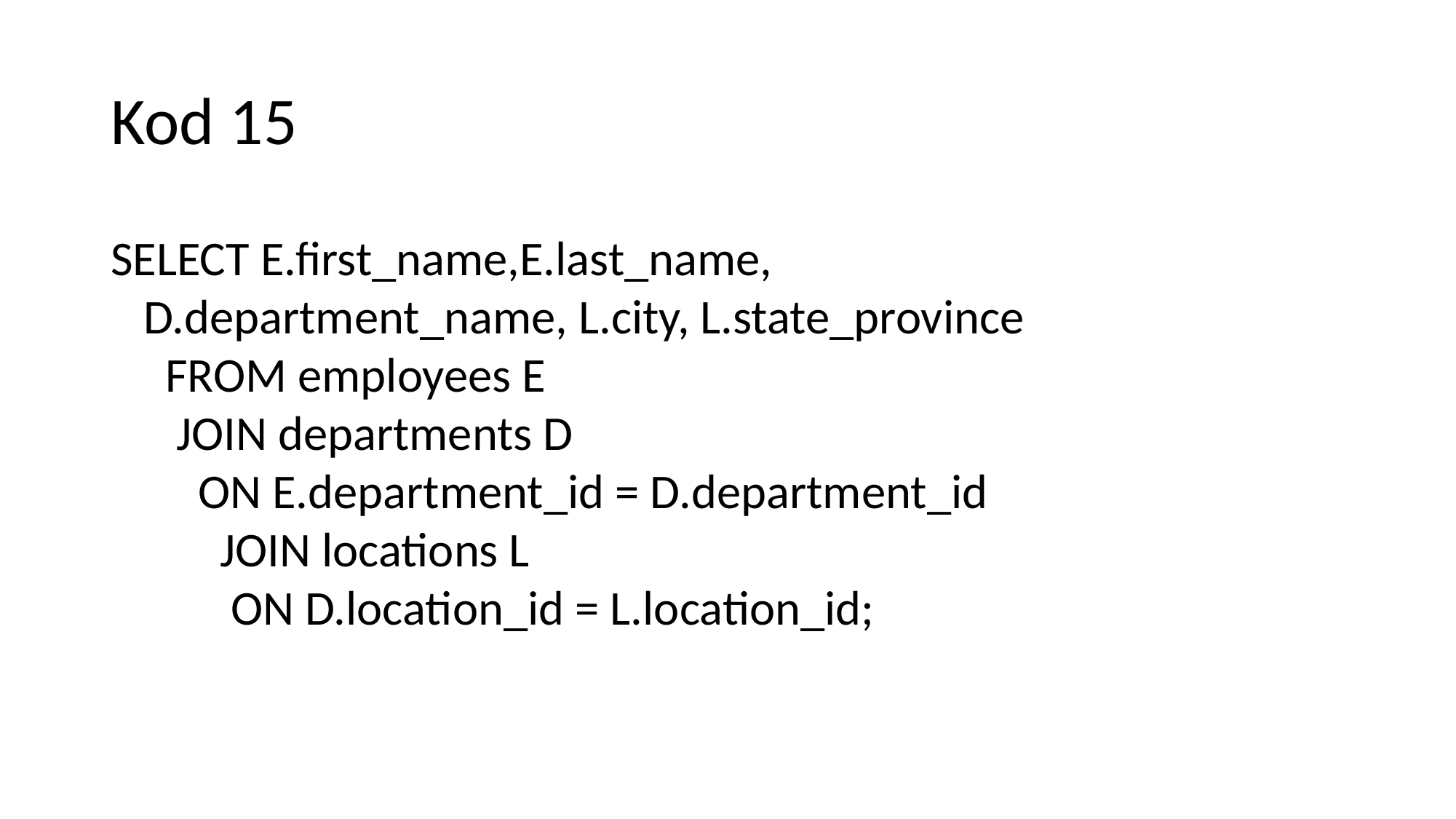

# Kod 15
SELECT E.first_name,E.last_name,
   D.department_name, L.city, L.state_province
     FROM employees E
      JOIN departments D
        ON E.department_id = D.department_id
          JOIN locations L
           ON D.location_id = L.location_id;